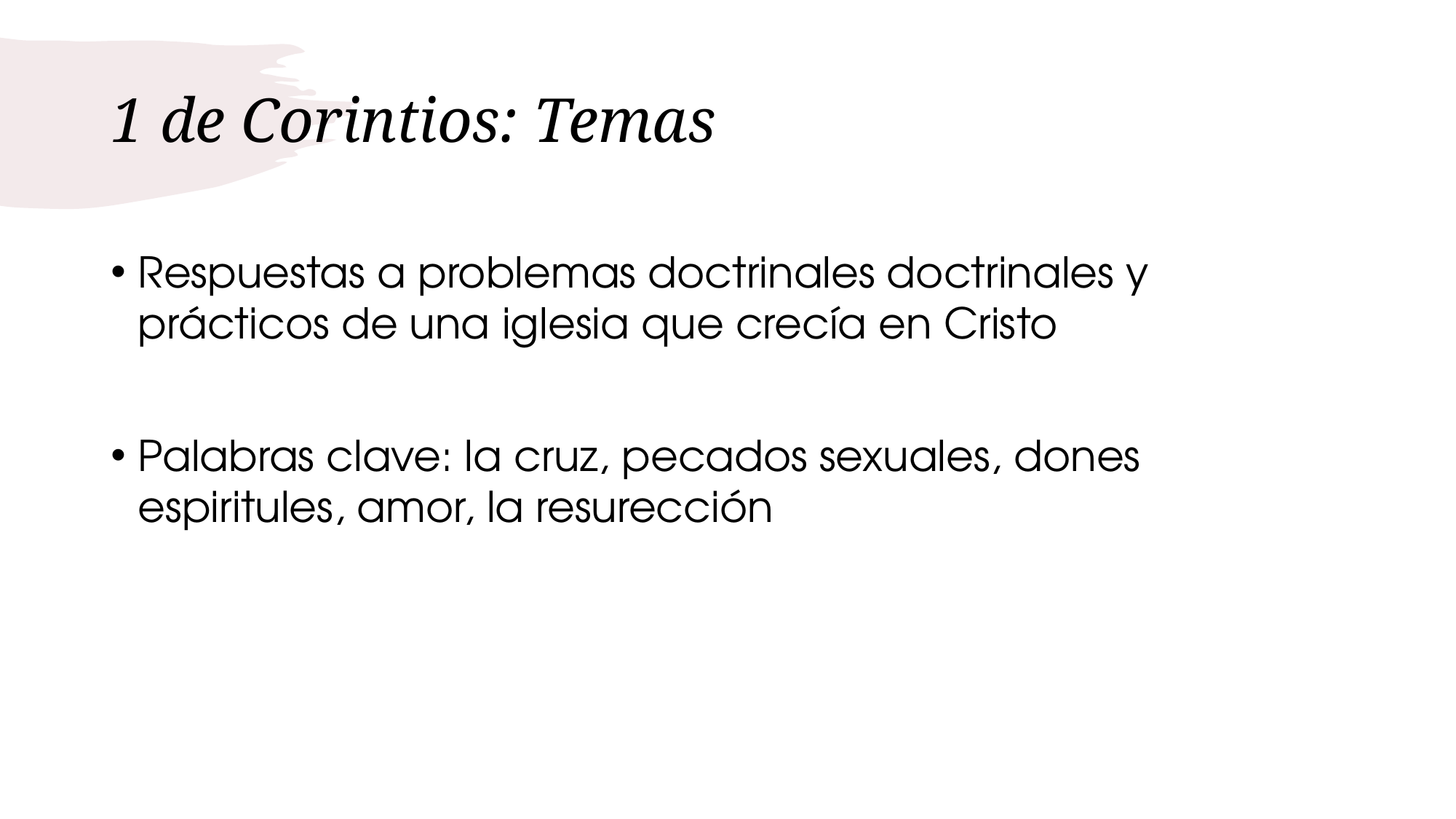

# 1 de Corintios: Temas
Respuestas a problemas doctrinales doctrinales y prácticos de una iglesia que crecía en Cristo

Palabras clave: la cruz, pecados sexuales, dones espiritules, amor, la resurección